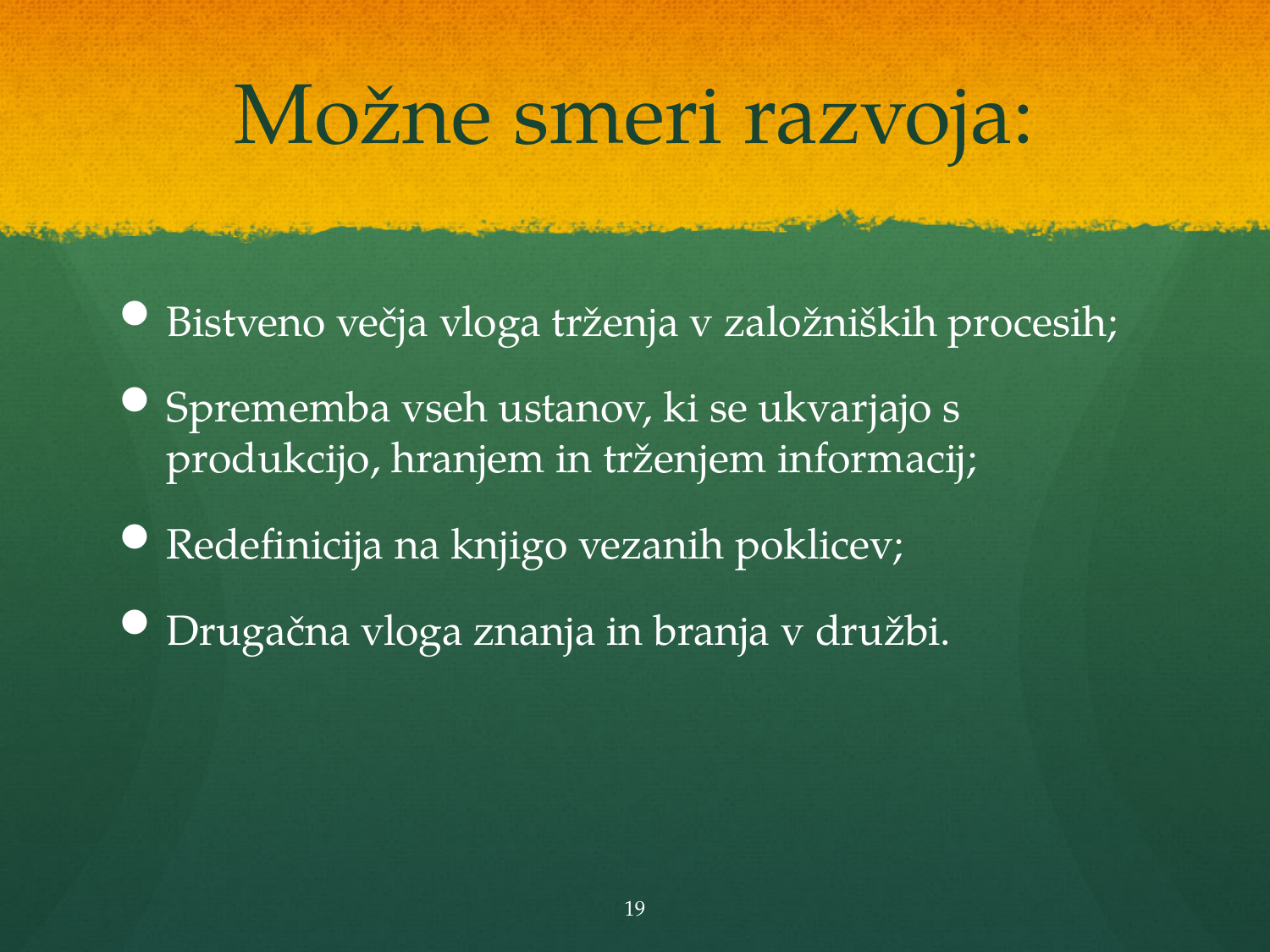

# Možne smeri razvoja:
Bistveno večja vloga trženja v založniških procesih;
Sprememba vseh ustanov, ki se ukvarjajo s produkcijo, hranjem in trženjem informacij;
Redefinicija na knjigo vezanih poklicev;
Drugačna vloga znanja in branja v družbi.

19